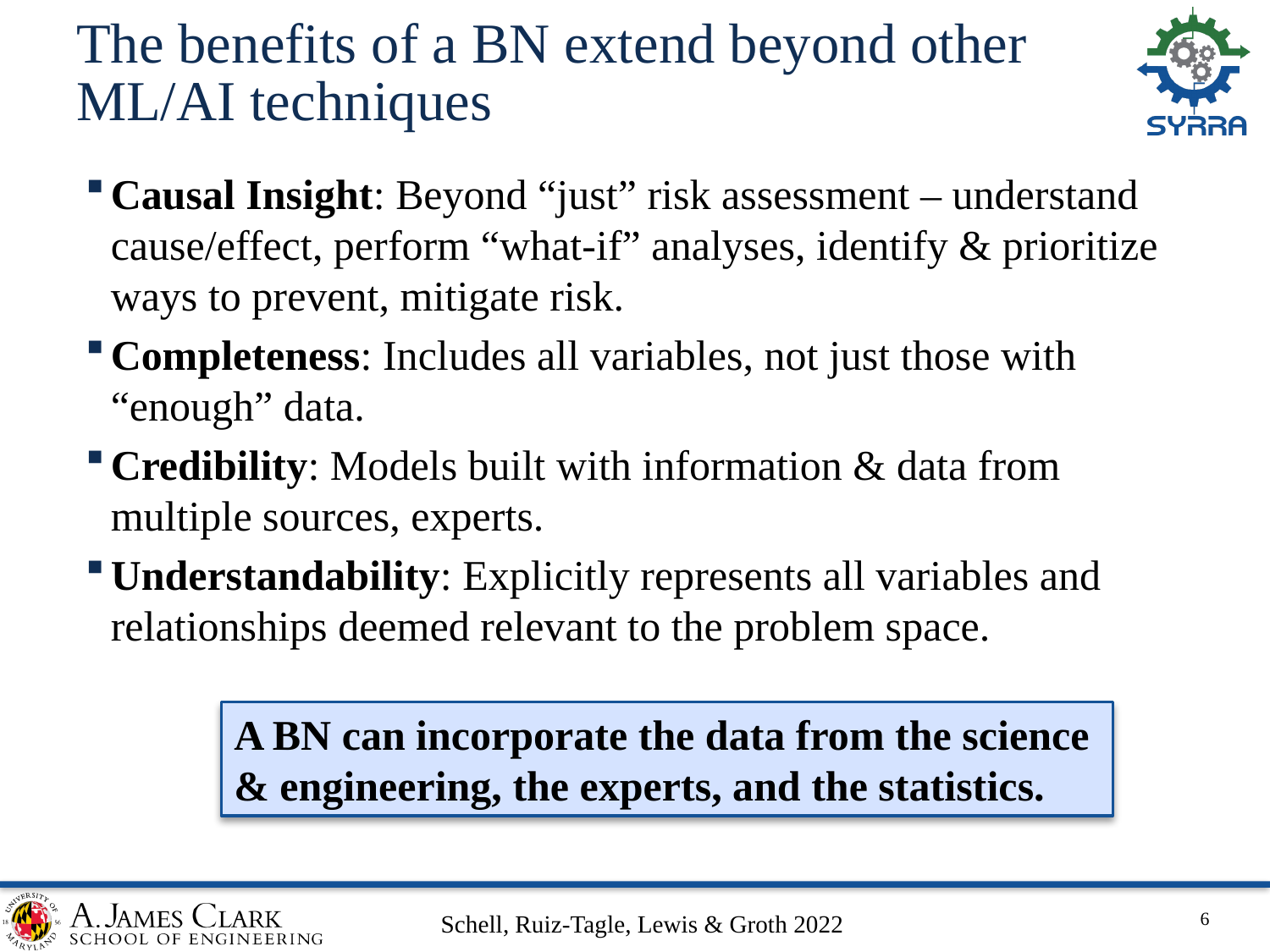

# The benefits of a BN extend beyond other ML/AI techniques
Causal Insight: Beyond “just” risk assessment – understand cause/effect, perform “what-if” analyses, identify & prioritize ways to prevent, mitigate risk.
Completeness: Includes all variables, not just those with “enough” data.
Credibility: Models built with information & data from multiple sources, experts.
Understandability: Explicitly represents all variables and relationships deemed relevant to the problem space.

A BN can incorporate the data from the science  & engineering, the experts, and the statistics.
6
Schell, Ruiz-Tagle, Lewis & Groth 2022